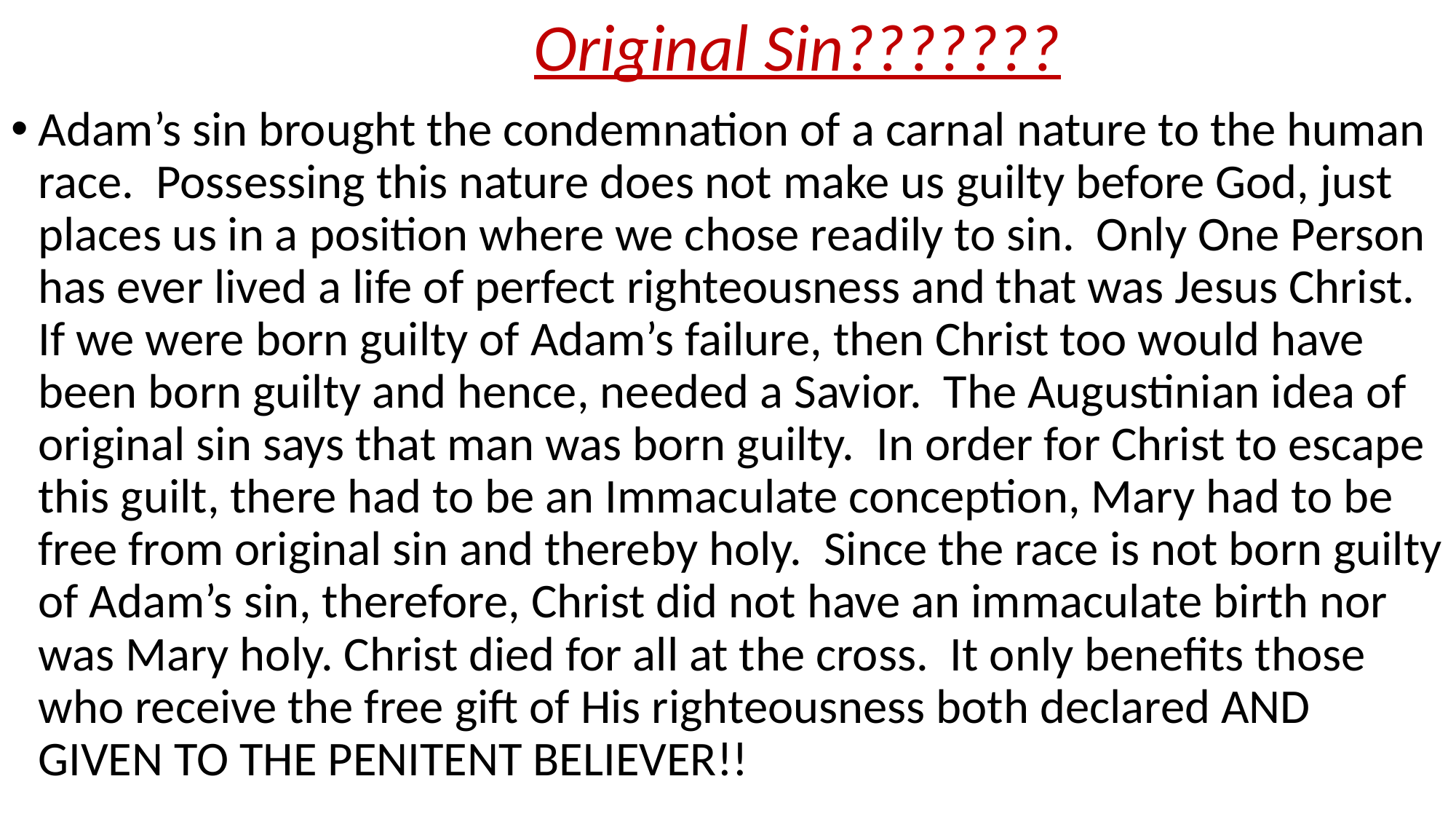

# Original Sin???????
Adam’s sin brought the condemnation of a carnal nature to the human race.  Possessing this nature does not make us guilty before God, just places us in a position where we chose readily to sin.  Only One Person has ever lived a life of perfect righteousness and that was Jesus Christ.  If we were born guilty of Adam’s failure, then Christ too would have been born guilty and hence, needed a Savior.  The Augustinian idea of original sin says that man was born guilty.  In order for Christ to escape this guilt, there had to be an Immaculate conception, Mary had to be free from original sin and thereby holy.  Since the race is not born guilty of Adam’s sin, therefore, Christ did not have an immaculate birth nor was Mary holy. Christ died for all at the cross.  It only benefits those who receive the free gift of His righteousness both declared AND GIVEN TO THE PENITENT BELIEVER!!